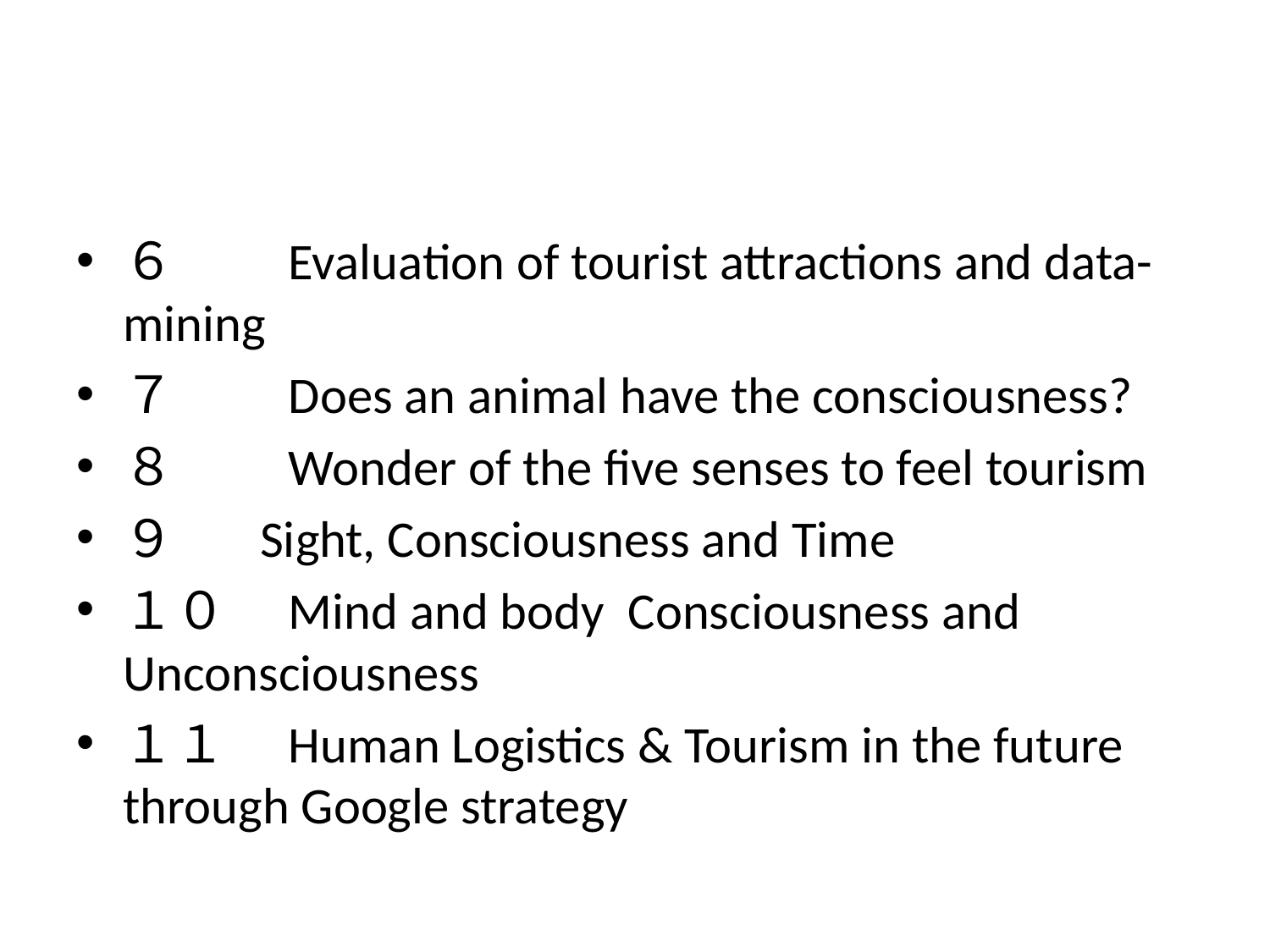

#
６　　Evaluation of tourist attractions and data-mining
７　　Does an animal have the consciousness?
８　　Wonder of the five senses to feel tourism
９　  Sight, Consciousness and Time
１０　Mind and body  Consciousness and Unconsciousness
１１　Human Logistics & Tourism in the future through Google strategy